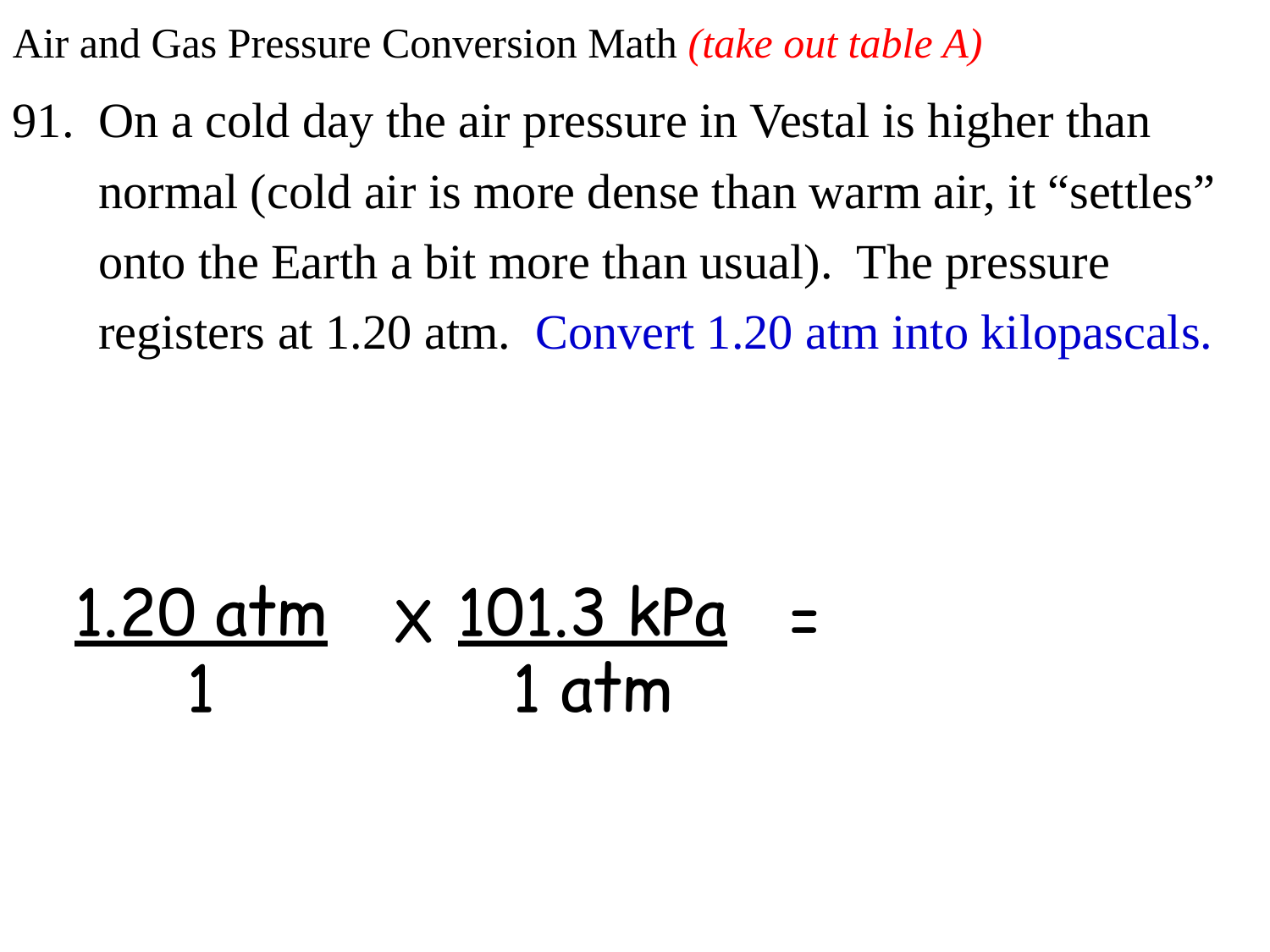

Air and Gas Pressure Conversion Math (take out table A)
91.  On a cold day the air pressure in Vestal is higher than
       normal (cold air is more dense than warm air, it “settles”
       onto the Earth a bit more than usual).  The pressure
       registers at 1.20 atm.  Convert 1.20 atm into kilopascals.
1.20 atm
1
X                     =
101.3 kPa
1 atm